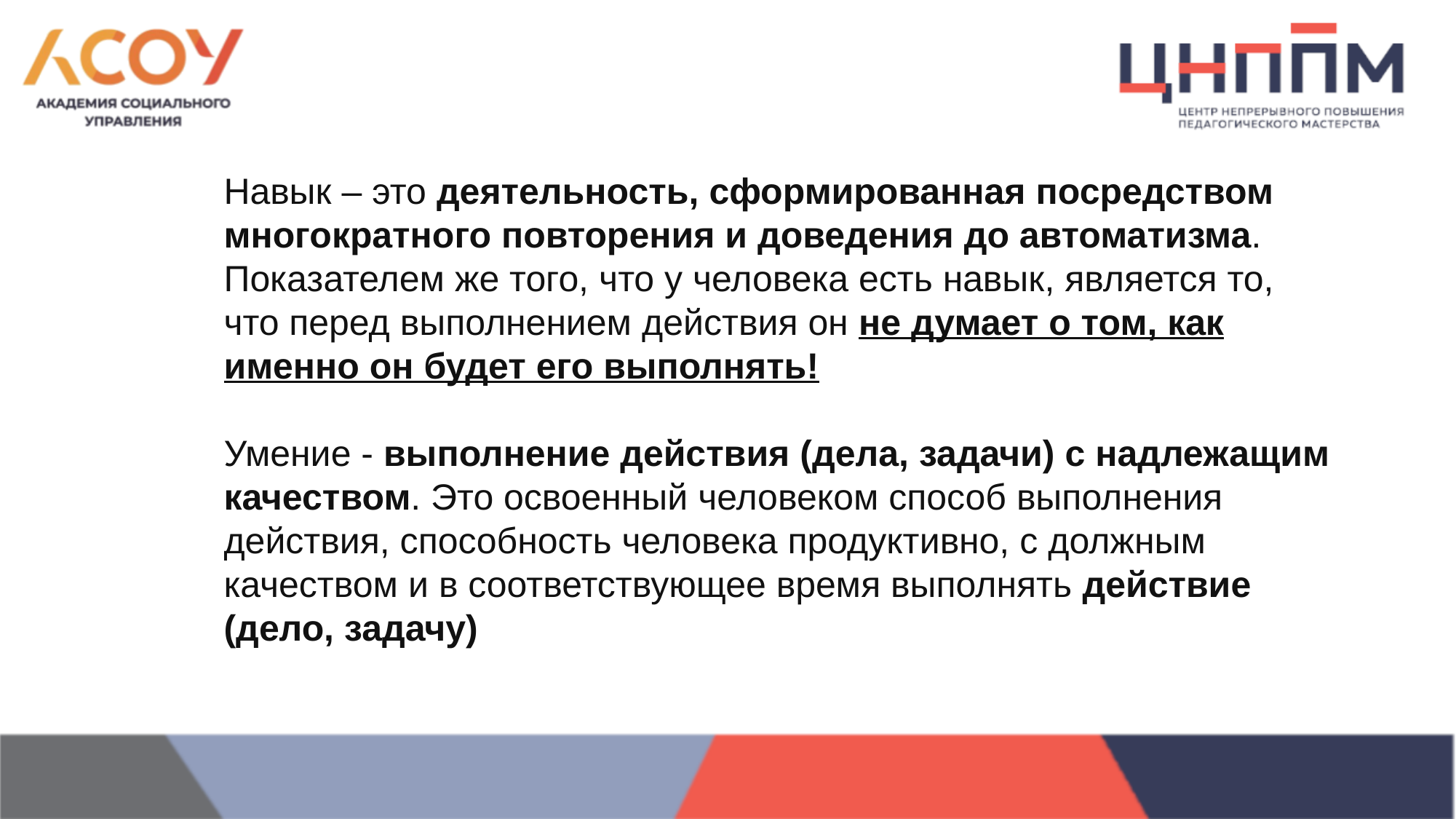

Навык – это деятельность, сформированная посредством многократного повторения и доведения до автоматизма. Показателем же того, что у человека есть навык, является то, что перед выполнением действия он не думает о том, как именно он будет его выполнять!

Умение - выполнение действия (дела, задачи) с надлежащим качеством. Это освоенный человеком способ выполнения действия, способность человека продуктивно, с должным качеством и в соответствующее время выполнять действие (дело, задачу)